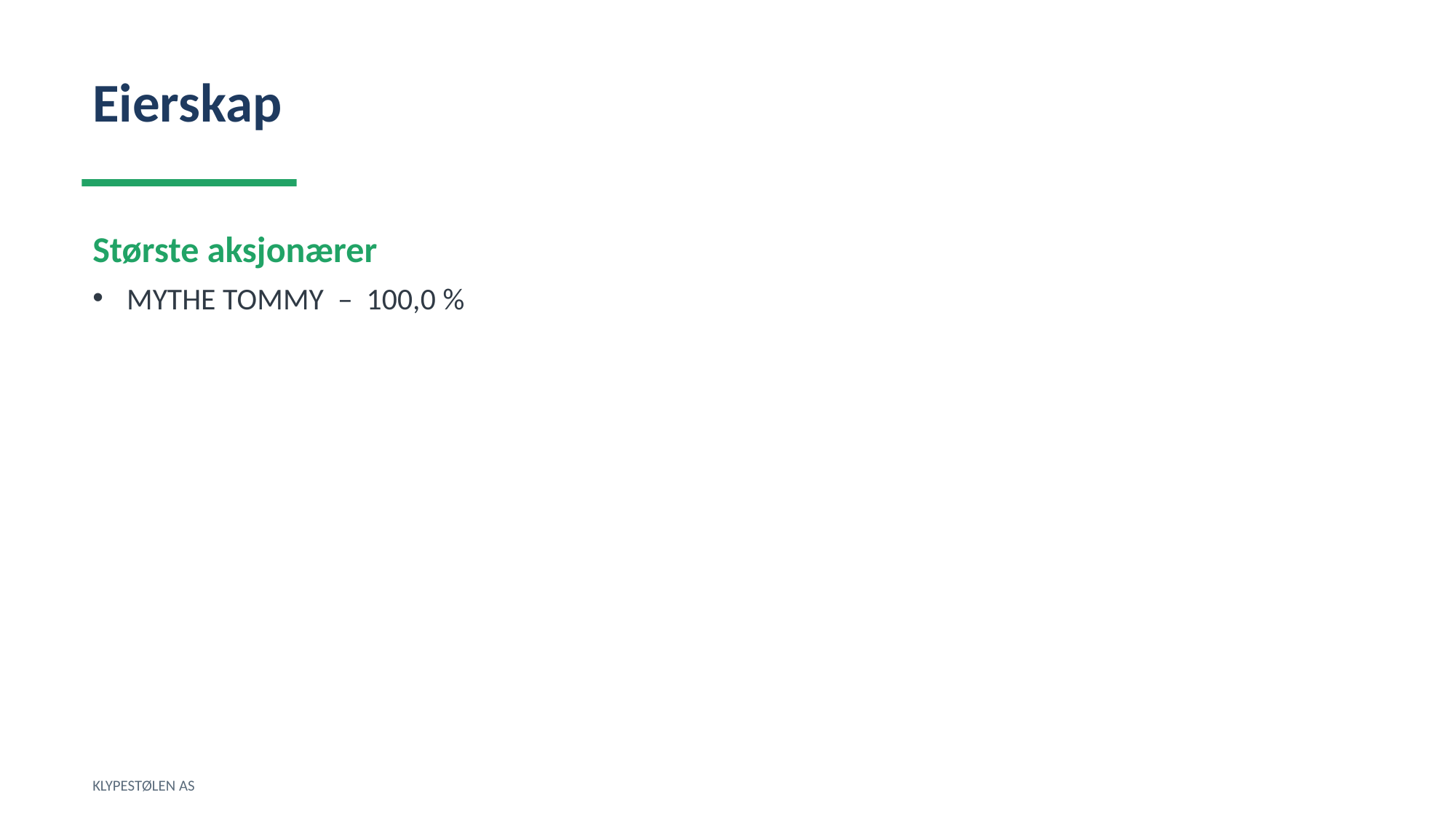

Eierskap

Største aksjonærer
MYTHE TOMMY  –  100,0 %
KLYPESTØLEN AS